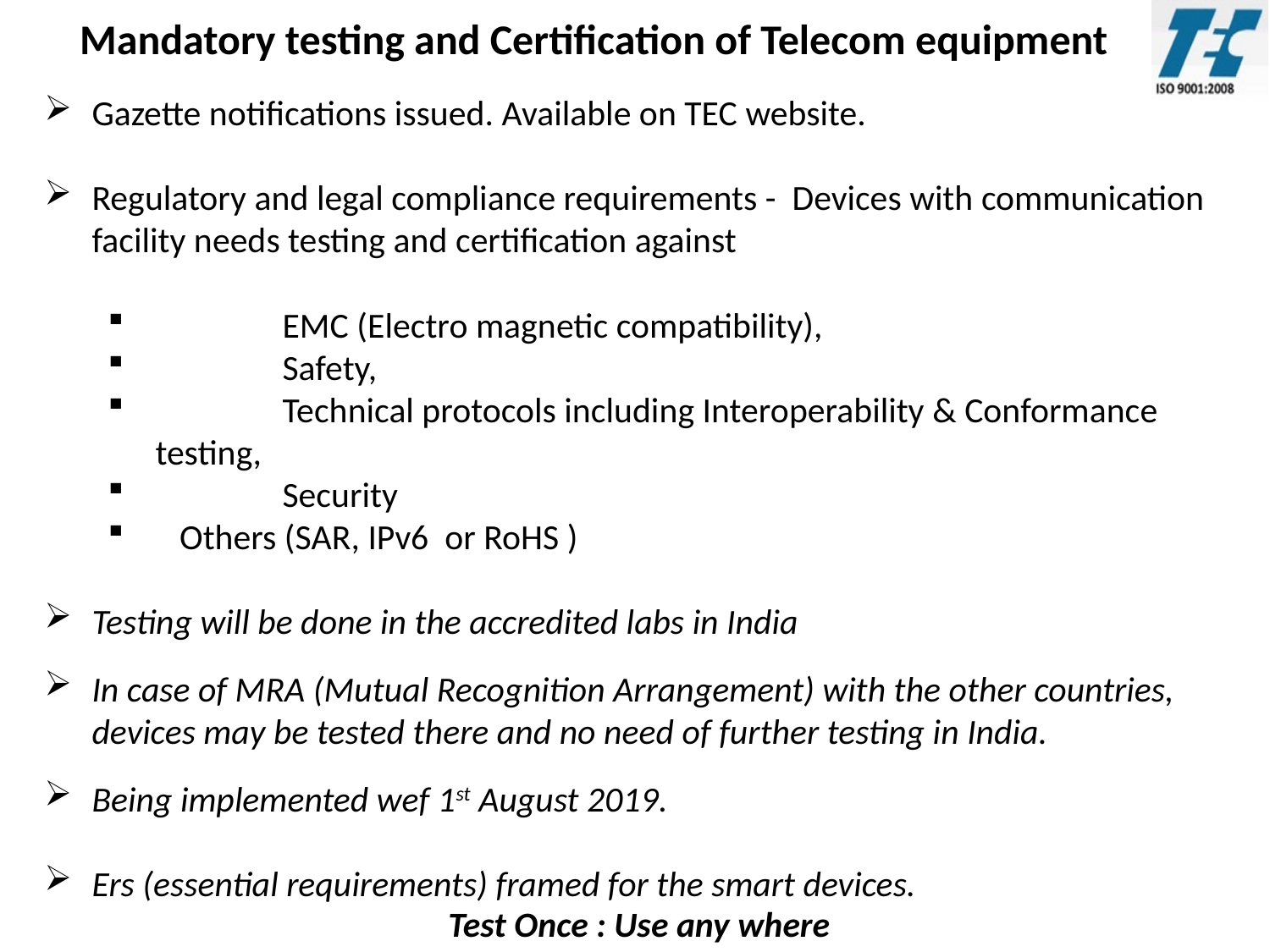

Mandatory testing and Certification of Telecom equipment
Gazette notifications issued. Available on TEC website.

Regulatory and legal compliance requirements -  Devices with communication facility needs testing and certification against

	EMC (Electro magnetic compatibility),
	Safety,
	Technical protocols including Interoperability & Conformance  testing,
	Security
   Others (SAR, IPv6  or RoHS )

Testing will be done in the accredited labs in India

In case of MRA (Mutual Recognition Arrangement) with the other countries, devices may be tested there and no need of further testing in India.

Being implemented wef 1st August 2019.

Ers (essential requirements) framed for the smart devices.
Test Once : Use any where